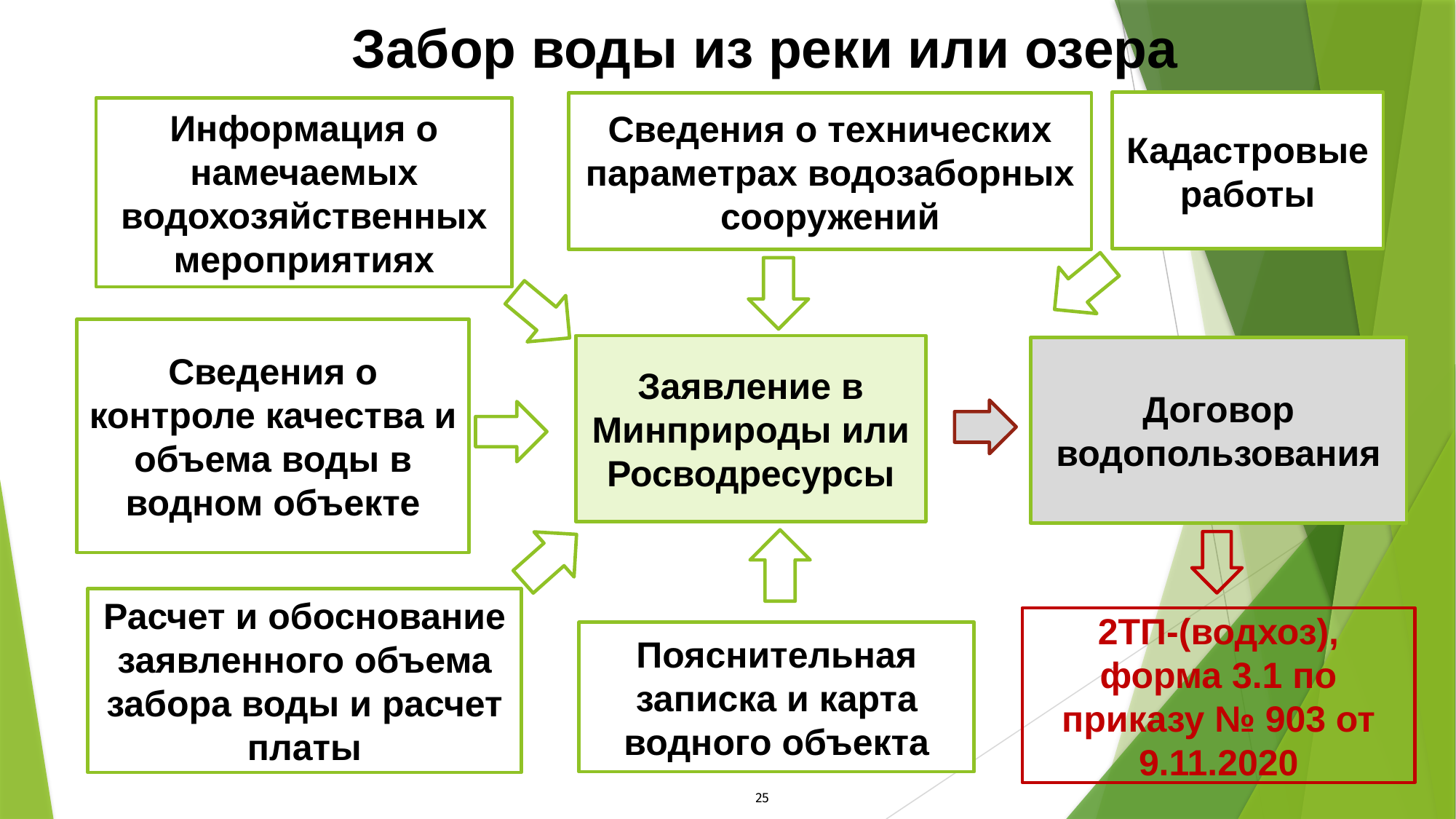

Забор воды из реки или озера
Кадастровые работы
Сведения о технических параметрах водозаборных сооружений
Информация о намечаемых водохозяйственных мероприятиях

Сведения о контроле качества и объема воды в водном объекте
Заявление в Минприроды или Росводресурсы
Договор водопользования

Расчет и обоснование заявленного объема забора воды и расчет платы
2ТП-(водхоз), форма 3.1 по приказу № 903 от 9.11.2020
Пояснительная записка и карта водного объекта
25